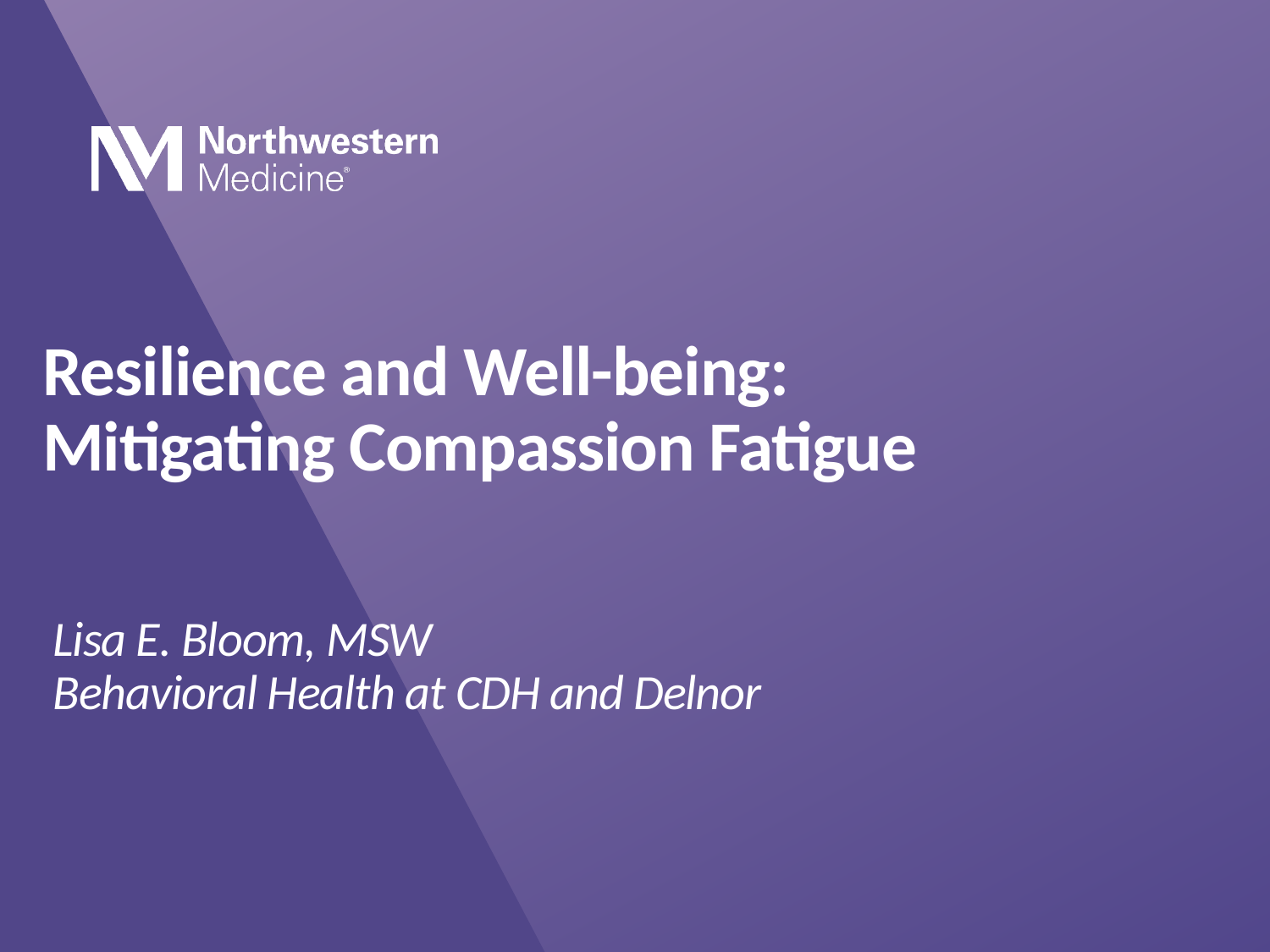

# Resilience and Well-being: Mitigating Compassion Fatigue
Lisa E. Bloom, MSW
Behavioral Health at CDH and Delnor